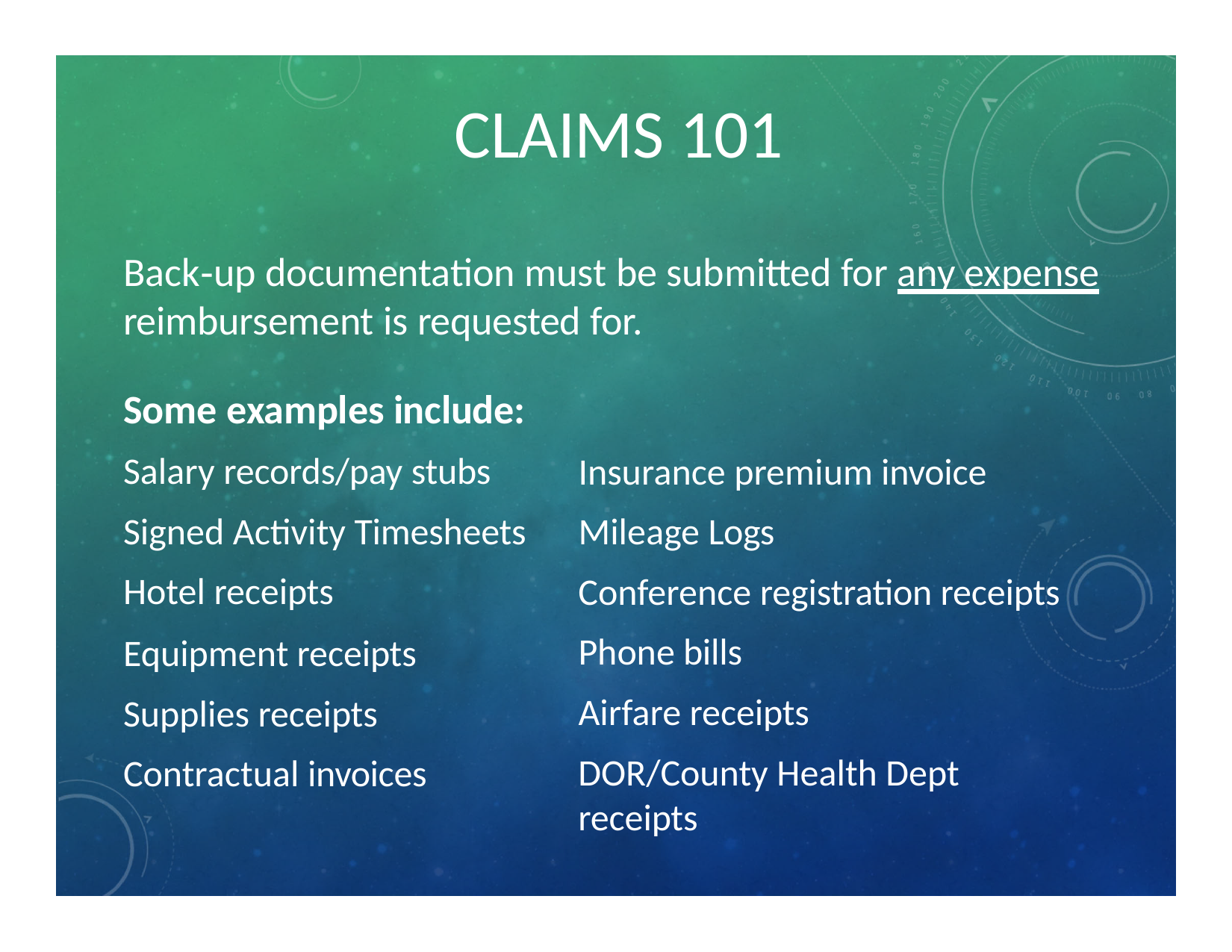

# CLAIMS 101
Back‐up documentation must be submitted for any expense reimbursement is requested for.
Some examples include: Salary records/pay stubs Signed Activity Timesheets Hotel receipts
Equipment receipts Supplies receipts Contractual invoices
Insurance premium invoice Mileage Logs
Conference registration receipts Phone bills
Airfare receipts
DOR/County Health Dept receipts